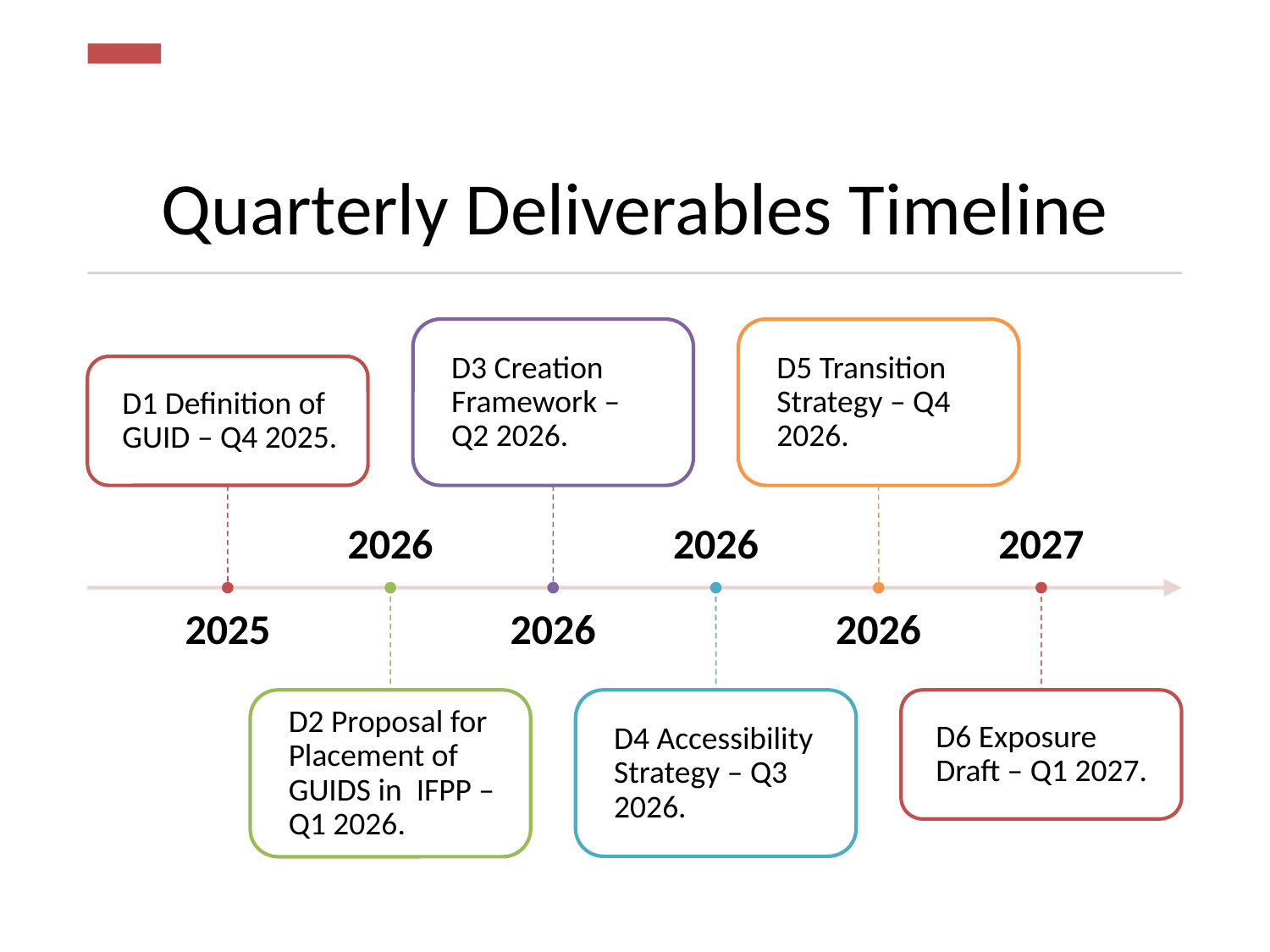

# Quarterly Deliverables Timeline

2025
D1 Definition of GUID – Q4 2025.
2026
D2 Proposal for Placement of GUIDS in  IFPP – Q1 2026.
2026
D3 Creation Framework – Q2 2026.
2026
D4 Accessibility Strategy – Q3 2026.
2026
D5 Transition Strategy – Q4 2026.
2027
D6 Exposure Draft – Q1 2027.